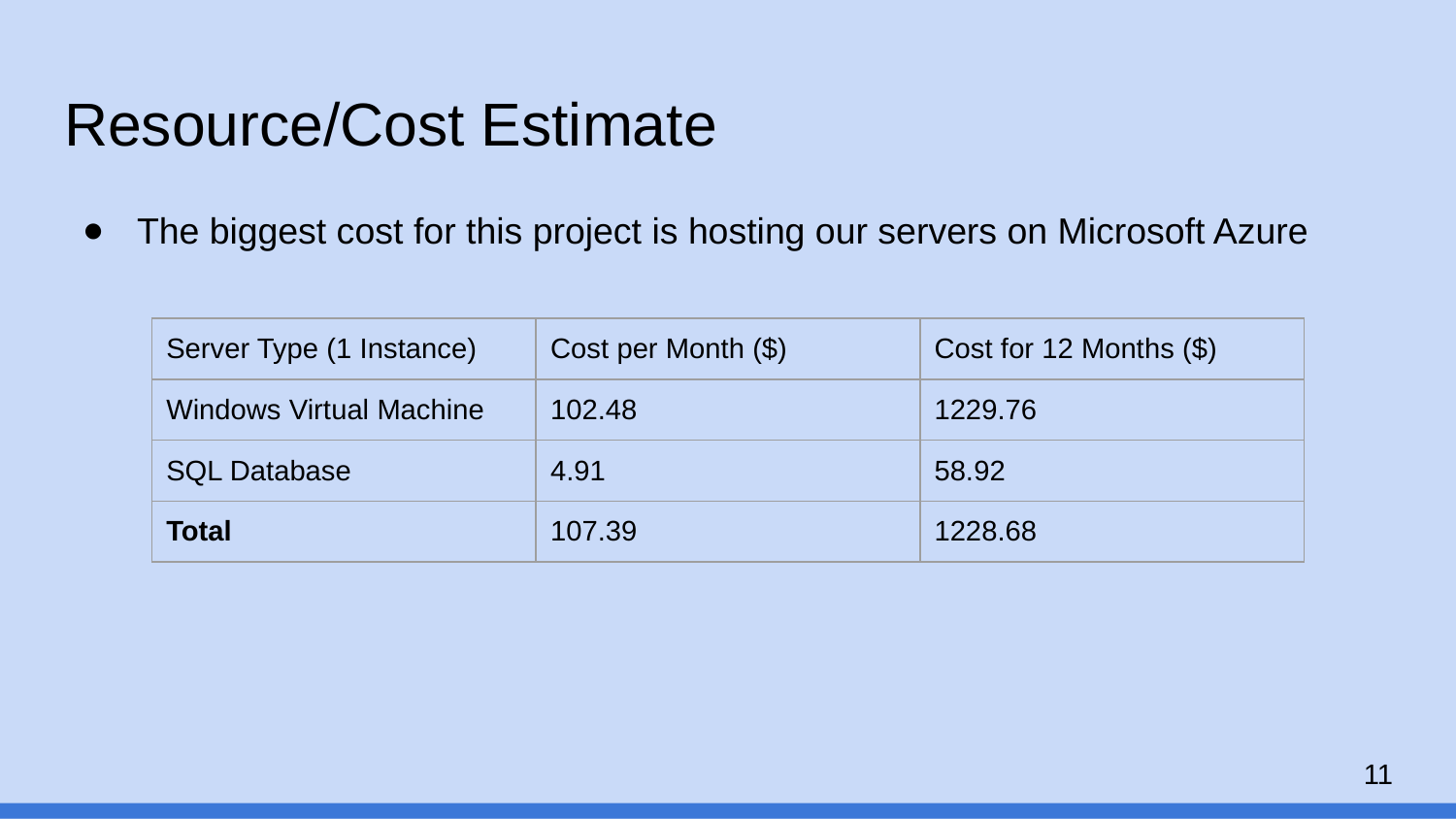

# Resource/Cost Estimate
The biggest cost for this project is hosting our servers on Microsoft Azure

| Server Type (1 Instance) | Cost per Month ($) | Cost for 12 Months ($) |
| --- | --- | --- |
| Windows Virtual Machine | 102.48 | 1229.76 |
| SQL Database | 4.91 | 58.92 |
| Total | 107.39 | 1228.68 |
11